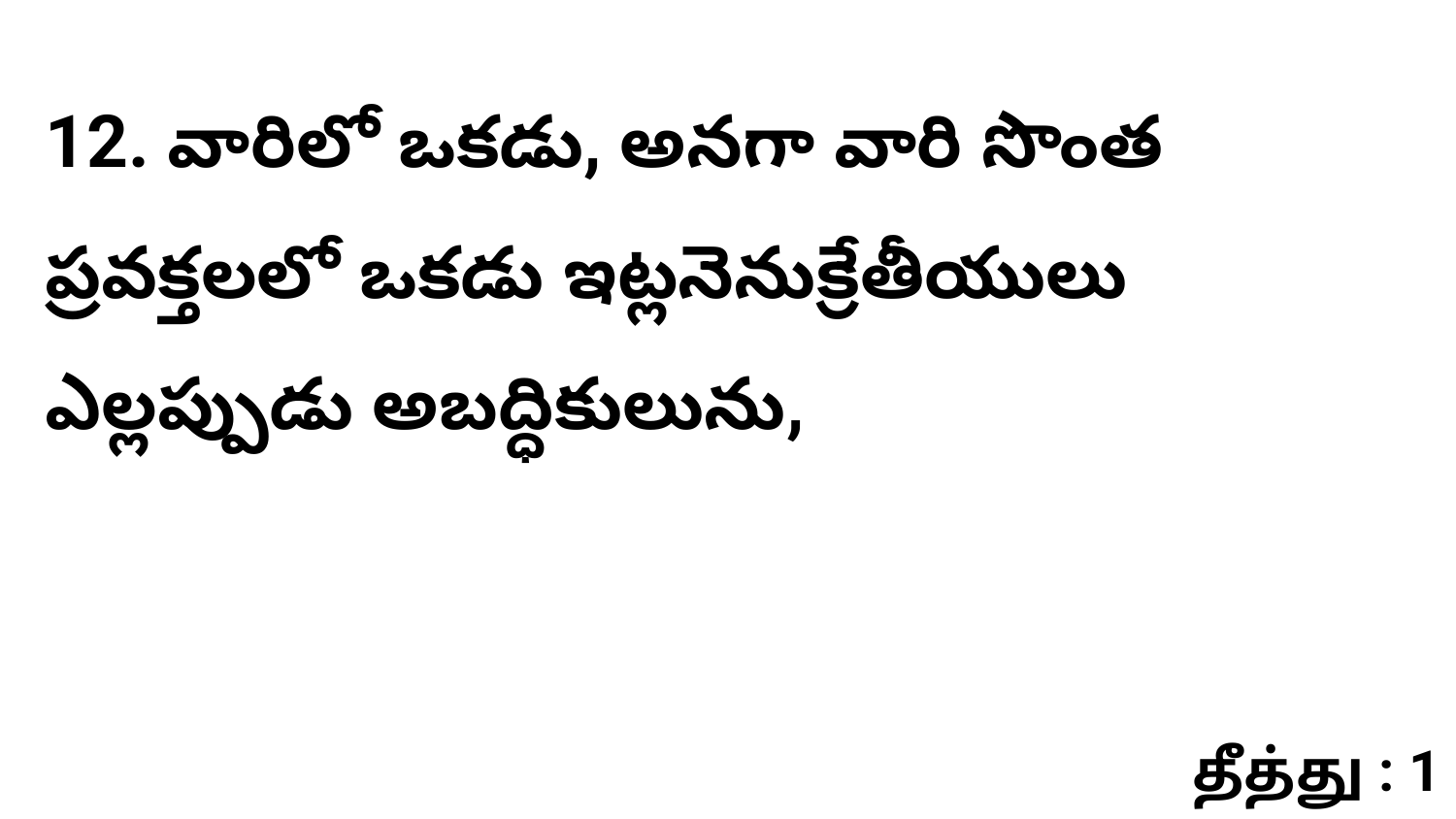

12. వారిలో ఒకడు, అనగా వారి సొంత ప్రవక్తలలో ఒకడు ఇట్లనెనుక్రేతీయులు ఎల్లప్పుడు అబద్ధికులును,
தீத்து : 1